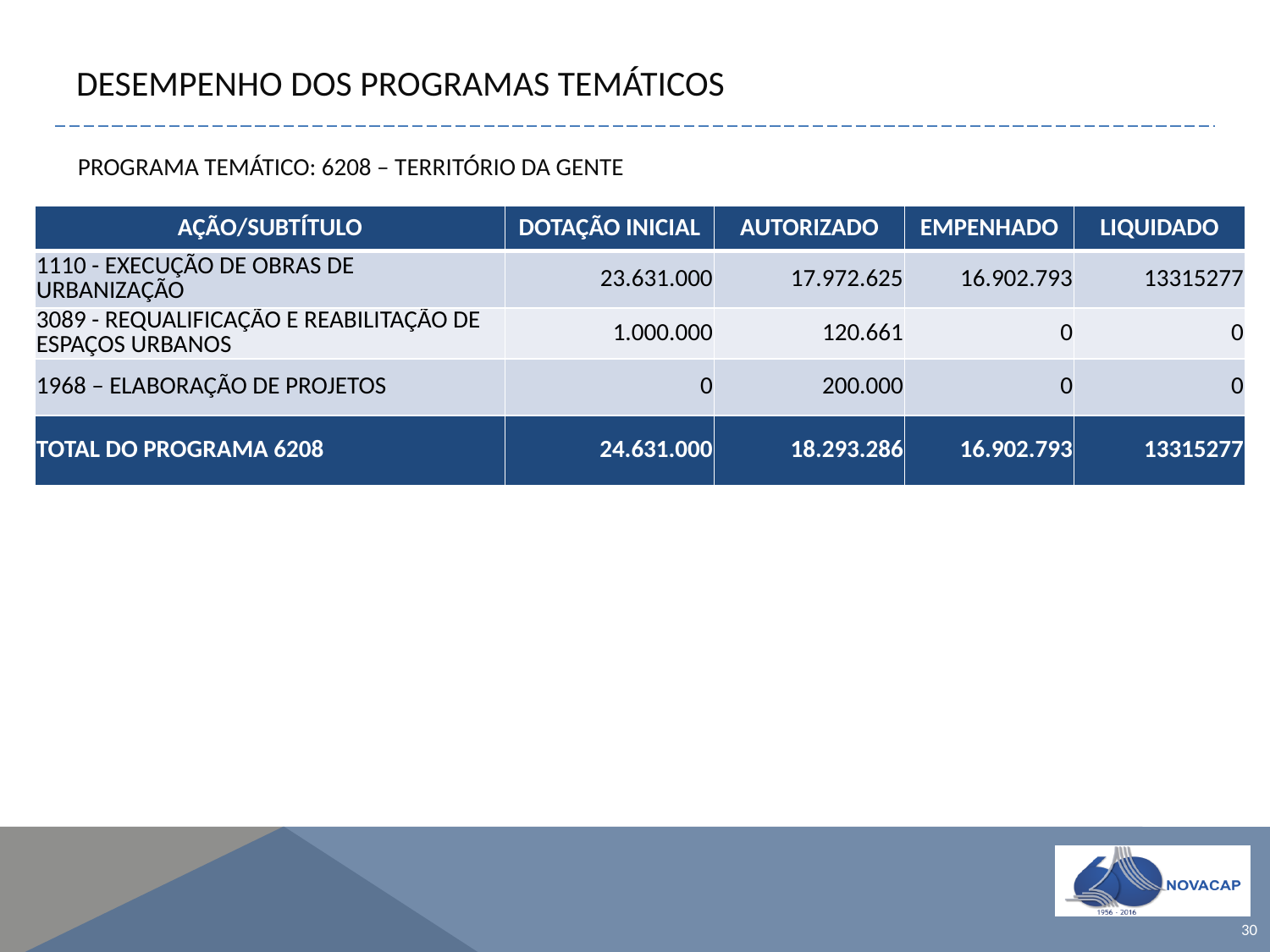

# DESEMPENHO DOS PROGRAMAS TEMÁTICOS
PROGRAMA TEMÁTICO: 6208 – TERRITÓRIO DA GENTE
| AÇÃO/SUBTÍTULO | DOTAÇÃO INICIAL | AUTORIZADO | EMPENHADO | LIQUIDADO |
| --- | --- | --- | --- | --- |
| 1110 - EXECUÇÃO DE OBRAS DE URBANIZAÇÃO | 23.631.000 | 17.972.625 | 16.902.793 | 13315277 |
| 3089 - REQUALIFICAÇÃO E REABILITAÇÃO DE ESPAÇOS URBANOS | 1.000.000 | 120.661 | 0 | 0 |
| 1968 – ELABORAÇÃO DE PROJETOS | 0 | 200.000 | 0 | 0 |
| TOTAL DO PROGRAMA 6208 | 24.631.000 | 18.293.286 | 16.902.793 | 13315277 |
30